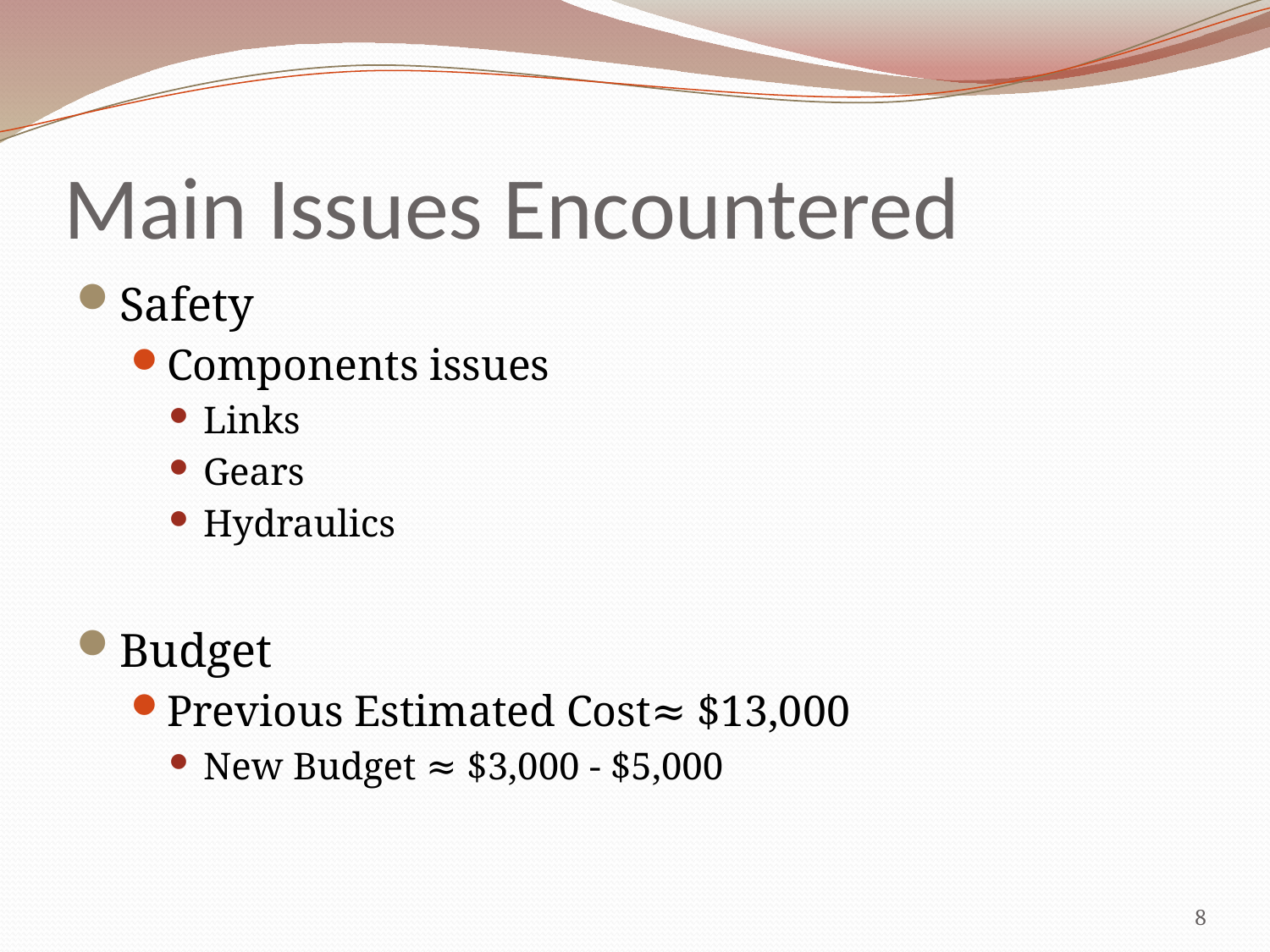

# Main Issues Encountered
Safety
Components issues
Links
Gears
Hydraulics

Budget
Previous Estimated Cost≈ $13,000
New Budget ≈ $3,000 - $5,000
8